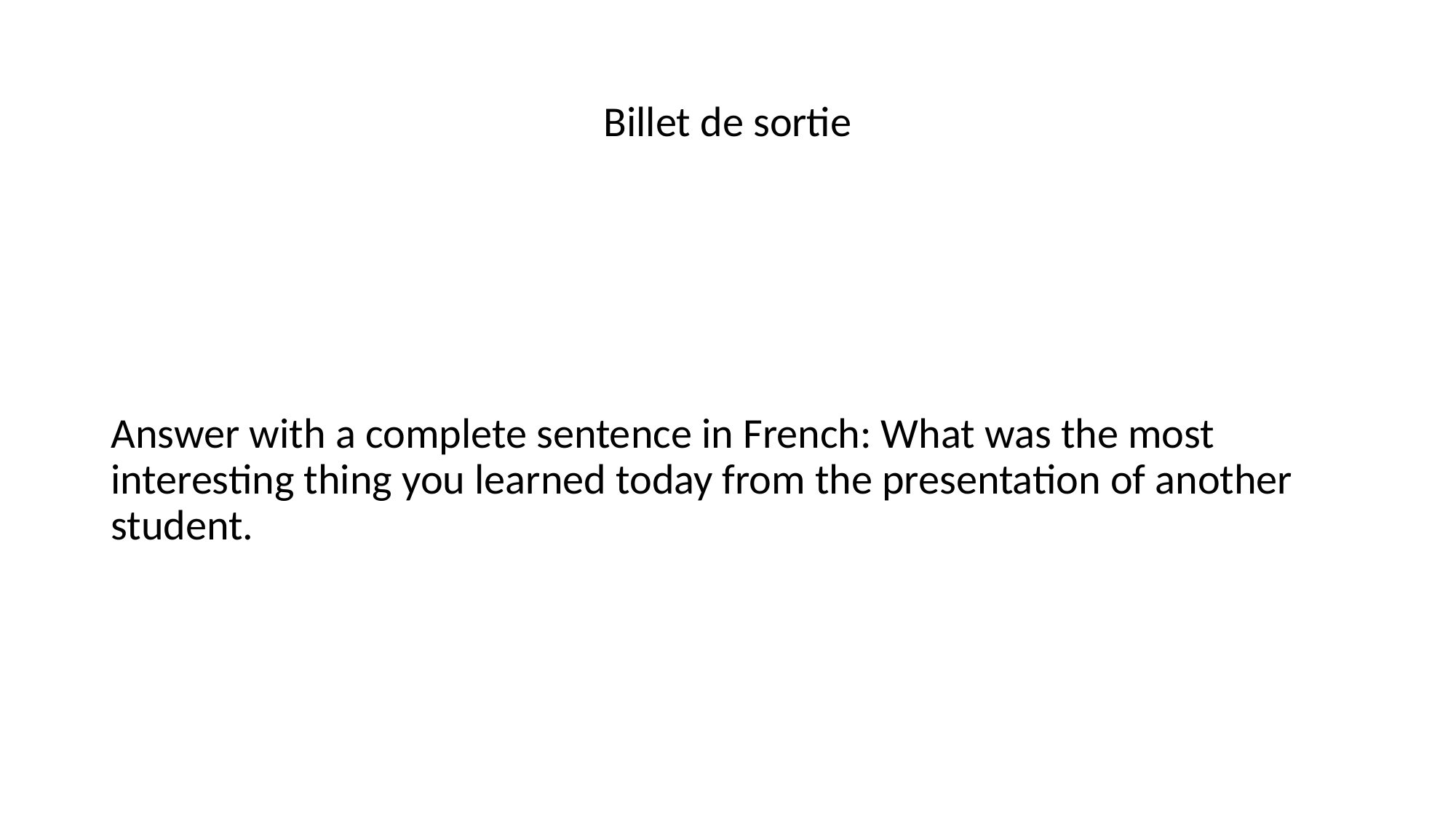

# Billet de sortie

Answer with a complete sentence in French: What was the most interesting thing you learned today from the presentation of another student.